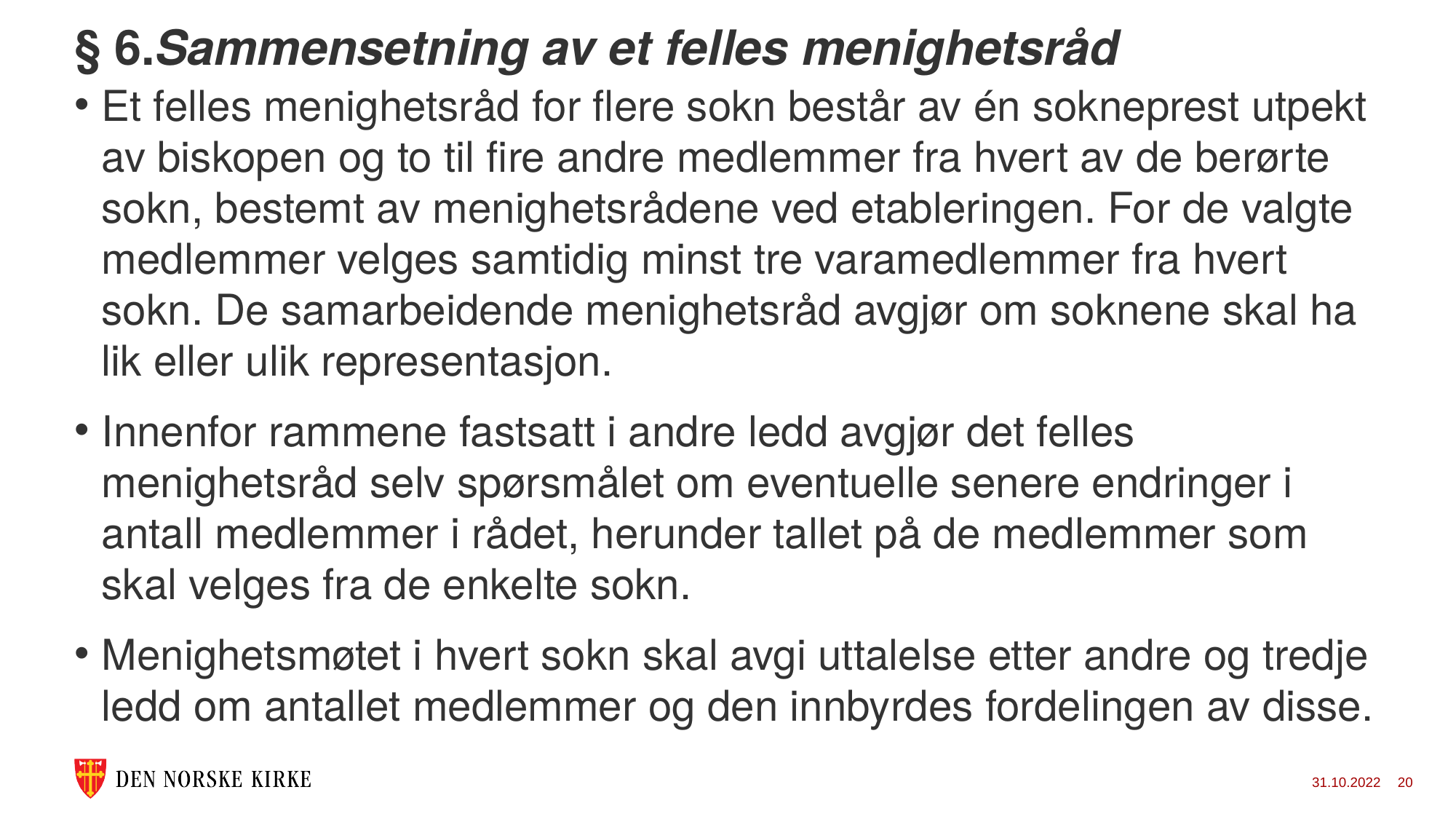

# § 6.Sammensetning av et felles menighetsråd
Et felles menighetsråd for flere sokn består av én sokneprest utpekt av biskopen og to til fire andre medlemmer fra hvert av de berørte sokn, bestemt av menighetsrådene ved etableringen. For de valgte medlemmer velges samtidig minst tre varamedlemmer fra hvert sokn. De samarbeidende menighetsråd avgjør om soknene skal ha lik eller ulik representasjon.
Innenfor rammene fastsatt i andre ledd avgjør det felles menighetsråd selv spørsmålet om eventuelle senere endringer i antall medlemmer i rådet, herunder tallet på de medlemmer som skal velges fra de enkelte sokn.
Menighetsmøtet i hvert sokn skal avgi uttalelse etter andre og tredje ledd om antallet medlemmer og den innbyrdes fordelingen av disse.

31.10.2022
20